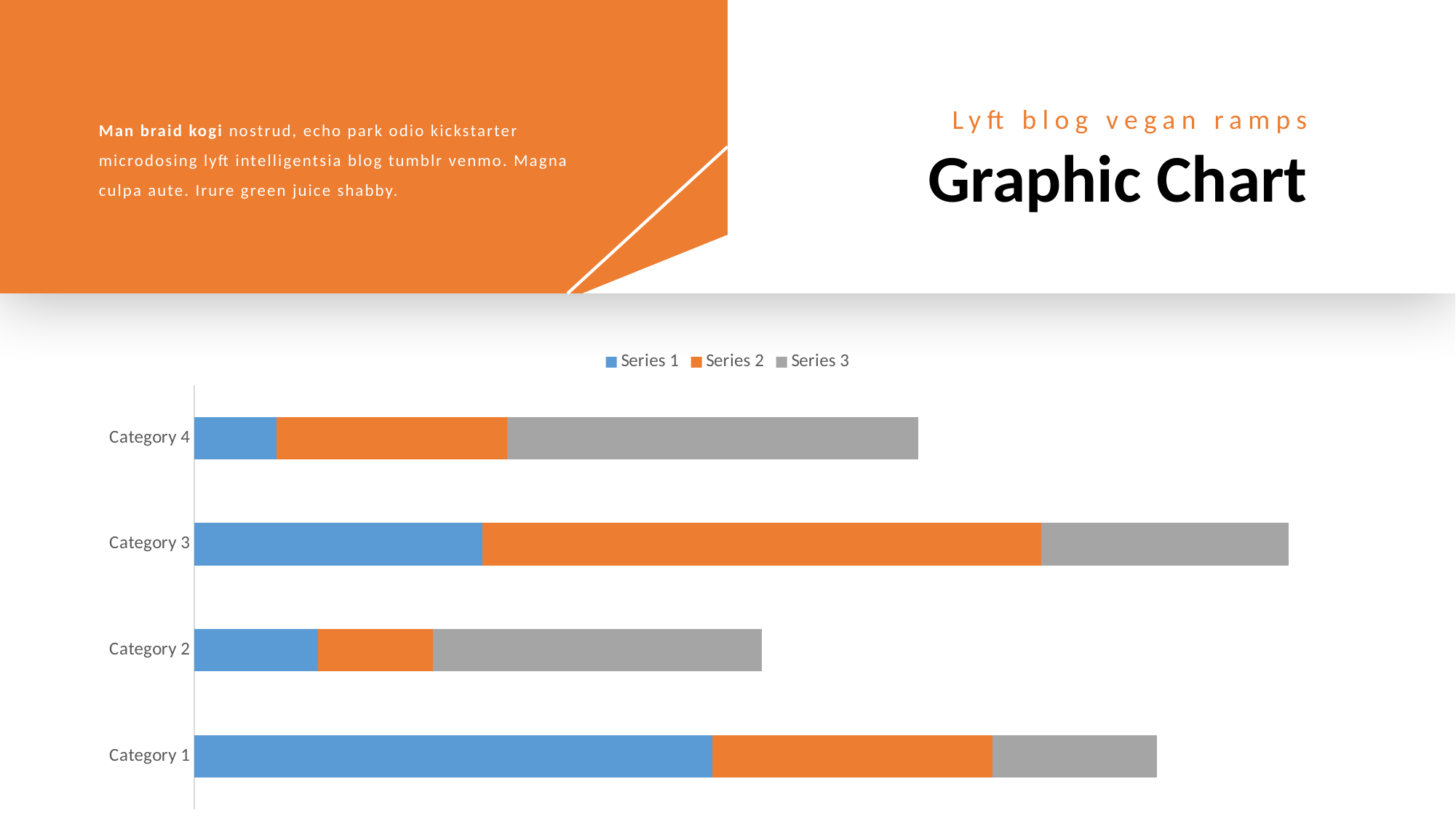

Lyft blog vegan ramps
Man braid kogi nostrud, echo park odio kickstarter microdosing lyft intelligentsia blog tumblr venmo. Magna culpa aute. Irure green juice shabby.
Graphic Chart

### Chart

| Category | Series 1 | Series 2 | Series 3 |
|---|---|---|---|
| Category 1 | 6.3 | 3.4 | 2.0 |
| Category 2 | 1.5 | 1.4 | 4.0 |
| Category 3 | 3.5 | 6.8 | 3.0 |
| Category 4 | 1.0 | 2.8 | 5.0 |